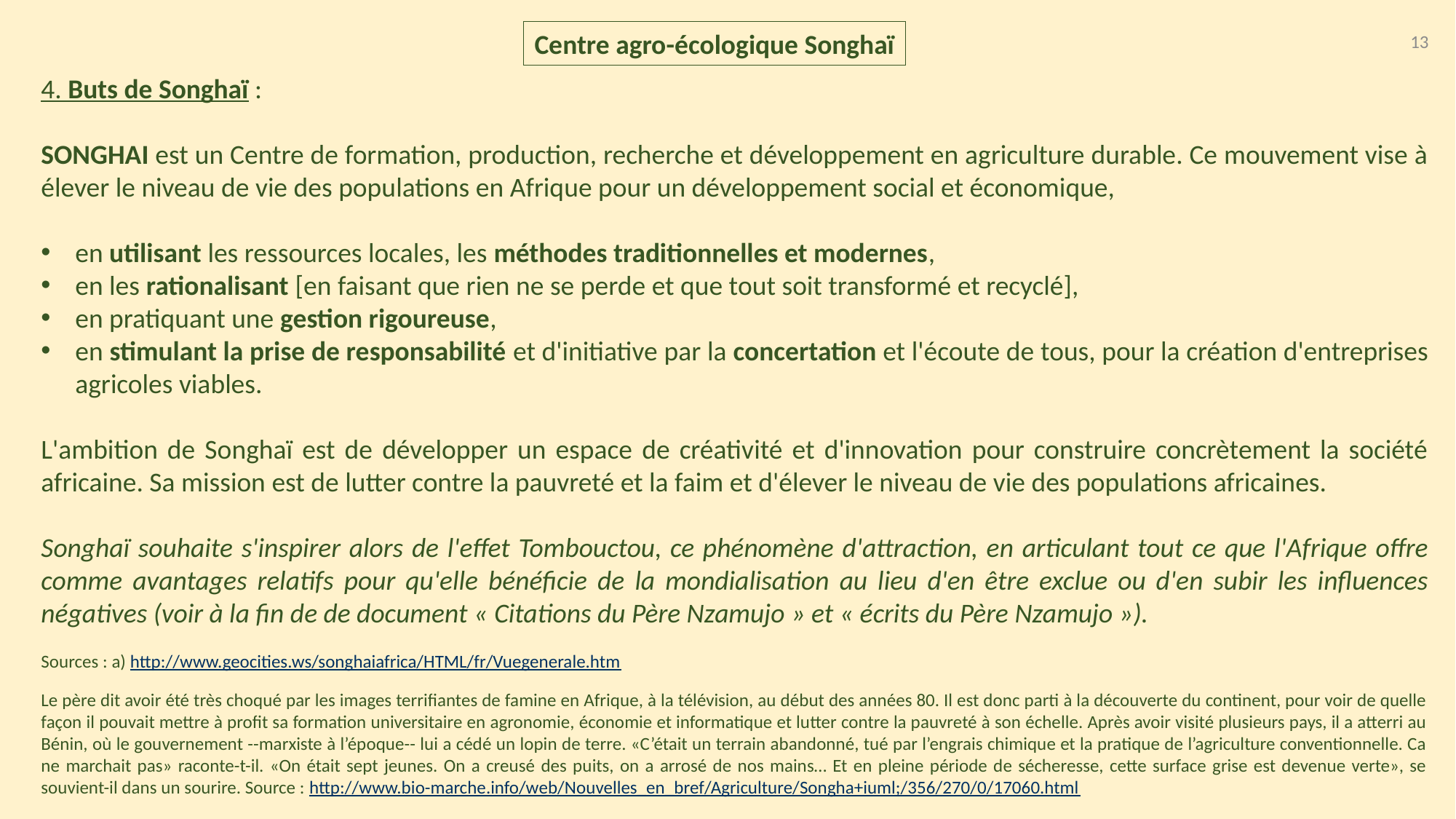

Centre agro-écologique Songhaï
13
4. Buts de Songhaï :

SONGHAI est un Centre de formation, production, recherche et développement en agriculture durable. Ce mouvement vise à élever le niveau de vie des populations en Afrique pour un développement social et économique,

en utilisant les ressources locales, les méthodes traditionnelles et modernes,
en les rationalisant [en faisant que rien ne se perde et que tout soit transformé et recyclé],
en pratiquant une gestion rigoureuse,
en stimulant la prise de responsabilité et d'initiative par la concertation et l'écoute de tous, pour la création d'entreprises agricoles viables.

L'ambition de Songhaï est de développer un espace de créativité et d'innovation pour construire concrètement la société africaine. Sa mission est de lutter contre la pauvreté et la faim et d'élever le niveau de vie des populations africaines.

Songhaï souhaite s'inspirer alors de l'effet Tombouctou, ce phénomène d'attraction, en articulant tout ce que l'Afrique offre comme avantages relatifs pour qu'elle bénéficie de la mondialisation au lieu d'en être exclue ou d'en subir les influences négatives (voir à la fin de de document « Citations du Père Nzamujo » et « écrits du Père Nzamujo »).

Sources : a) http://www.geocities.ws/songhaiafrica/HTML/fr/Vuegenerale.htm
Le père dit avoir été très choqué par les images terrifiantes de famine en Afrique, à la télévision, au début des années 80. Il est donc parti à la découverte du continent, pour voir de quelle façon il pouvait mettre à profit sa formation universitaire en agronomie, économie et informatique et lutter contre la pauvreté à son échelle. Après avoir visité plusieurs pays, il a atterri au Bénin, où le gouvernement --marxiste à l’époque-- lui a cédé un lopin de terre. «C’était un terrain abandonné, tué par l’engrais chimique et la pratique de l’agriculture conventionnelle. Ca ne marchait pas» raconte-t-il. «On était sept jeunes. On a creusé des puits, on a arrosé de nos mains… Et en pleine période de sécheresse, cette surface grise est devenue verte», se souvient-il dans un sourire. Source : http://www.bio-marche.info/web/Nouvelles_en_bref/Agriculture/Songha+iuml;/356/270/0/17060.html